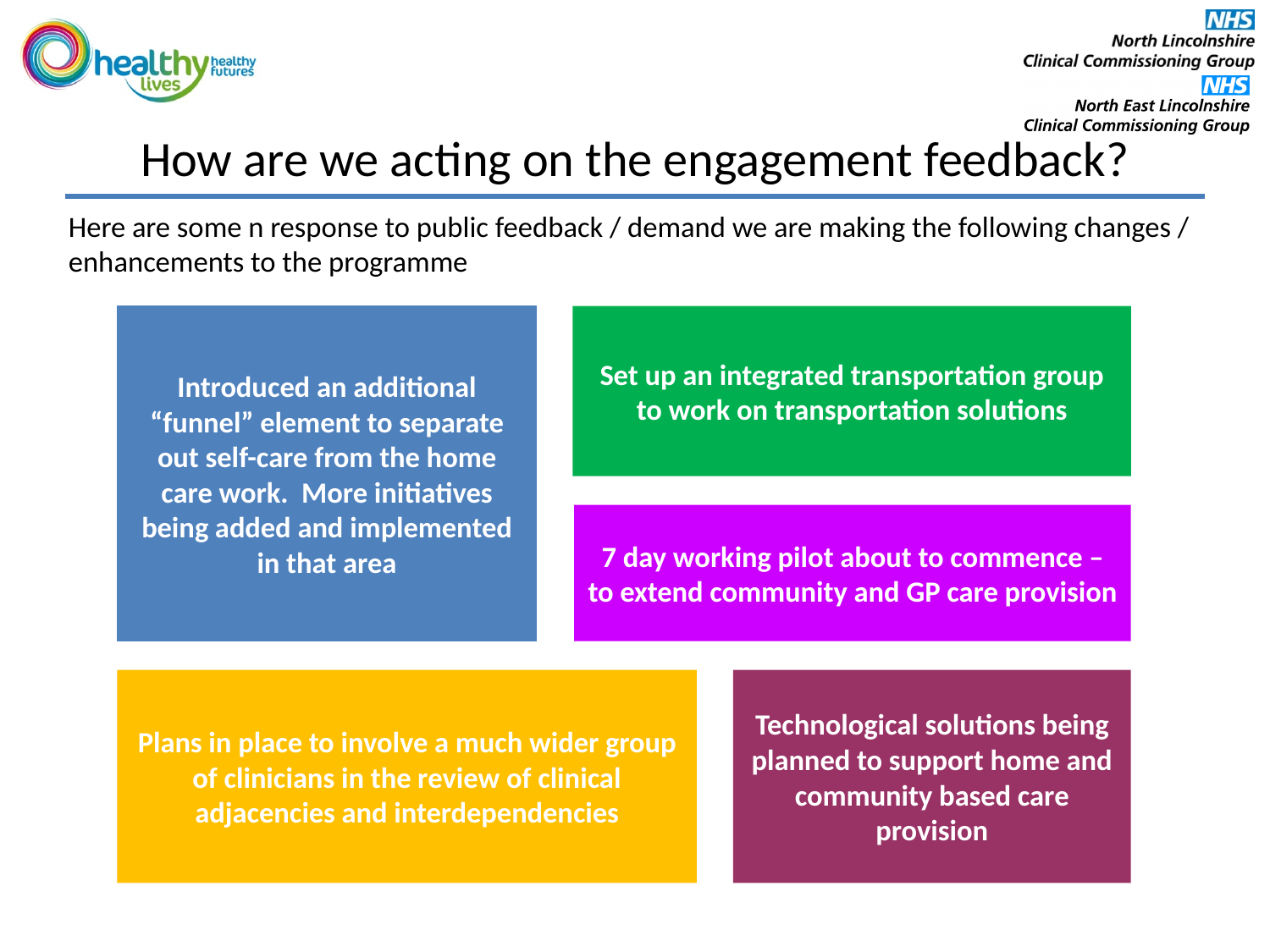

# How are we acting on the engagement feedback?
Here are some n response to public feedback / demand we are making the following changes / enhancements to the programme
Introduced an additional “funnel” element to separate out self-care from the home care work.  More initiatives being added and implemented in that area
Set up an integrated transportation group to work on transportation solutions
7 day working pilot about to commence – to extend community and GP care provision
Plans in place to involve a much wider group of clinicians in the review of clinical adjacencies and interdependencies
Technological solutions being planned to support home and community based care provision